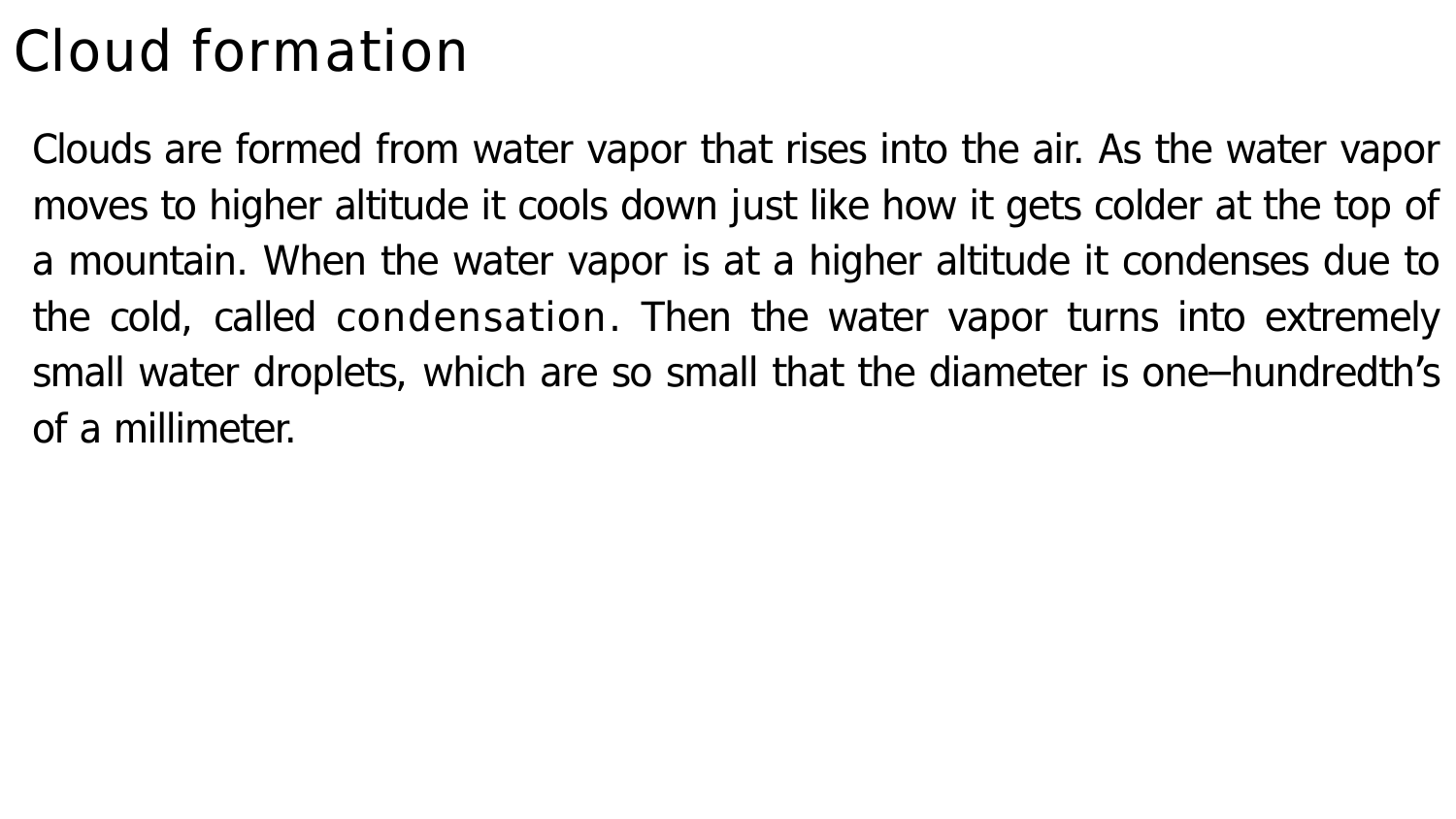

# Cloud formation
Clouds are formed from water vapor that rises into the air. As the water vapor moves to higher altitude it cools down just like how it gets colder at the top of a mountain. When the water vapor is at a higher altitude it condenses due to the cold, called condensation. Then the water vapor turns into extremely small water droplets, which are so small that the diameter is one–hundredth’s of a millimeter.